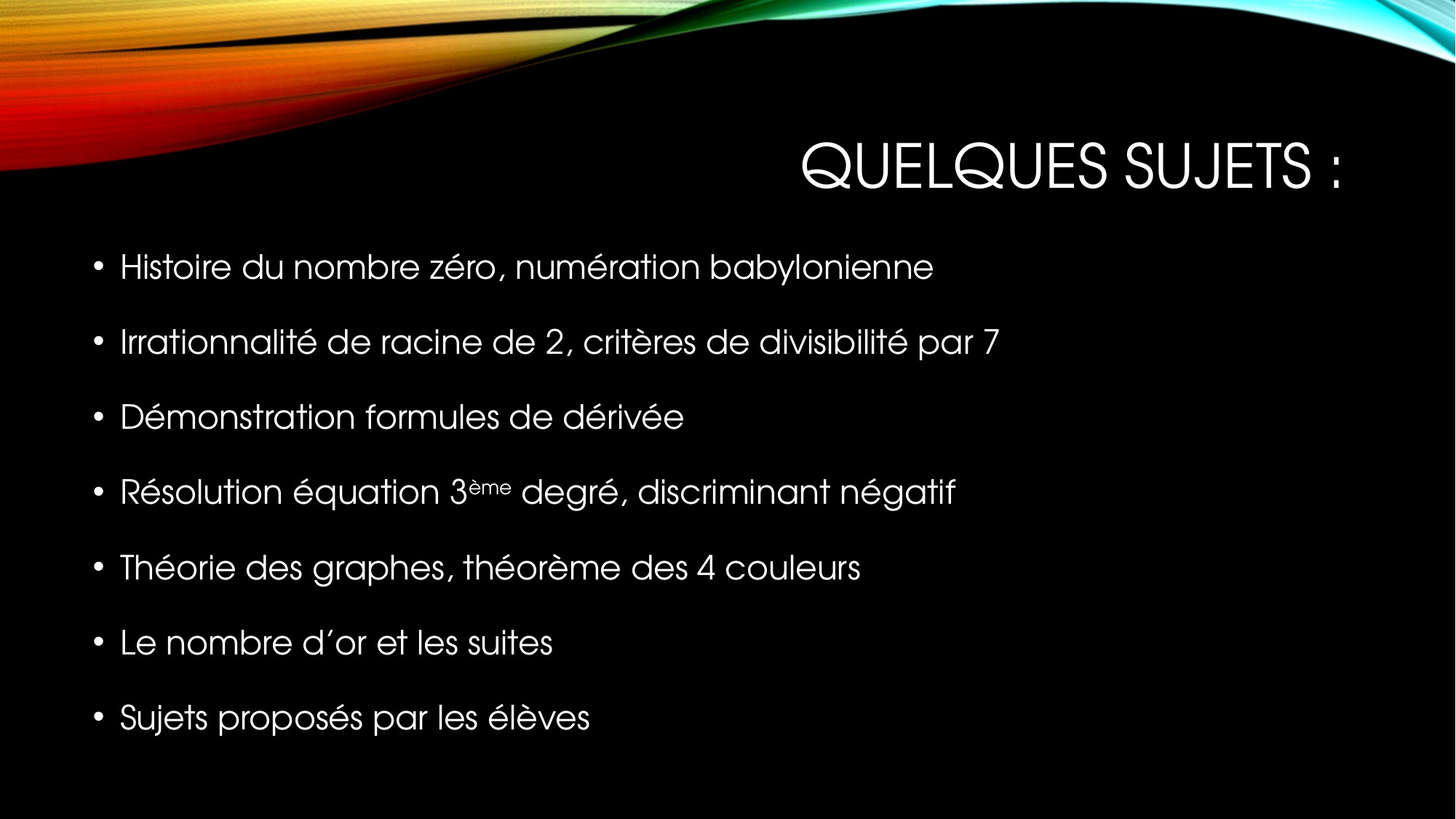

# Quelques sujets :
Histoire du nombre zéro, numération babylonienne
Irrationnalité de racine de 2, critères de divisibilité par 7
Démonstration formules de dérivée
Résolution équation 3ème degré, discriminant négatif
Théorie des graphes, théorème des 4 couleurs
Le nombre d’or et les suites
Sujets proposés par les élèves